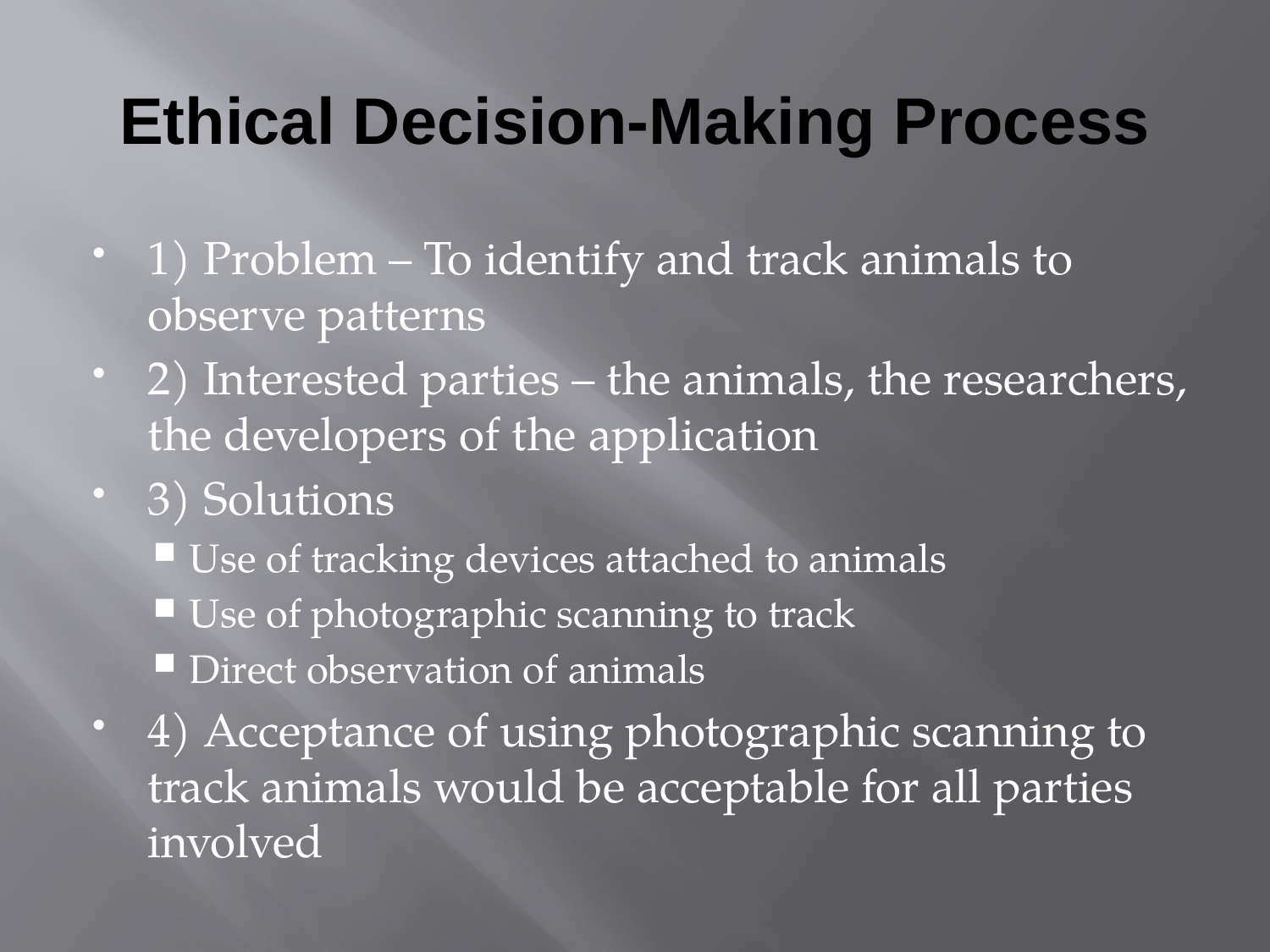

# Ethical Decision-Making Process
1) Problem – To identify and track animals to observe patterns
2) Interested parties – the animals, the researchers, the developers of the application
3) Solutions
Use of tracking devices attached to animals
Use of photographic scanning to track
Direct observation of animals
4) Acceptance of using photographic scanning to track animals would be acceptable for all parties involved